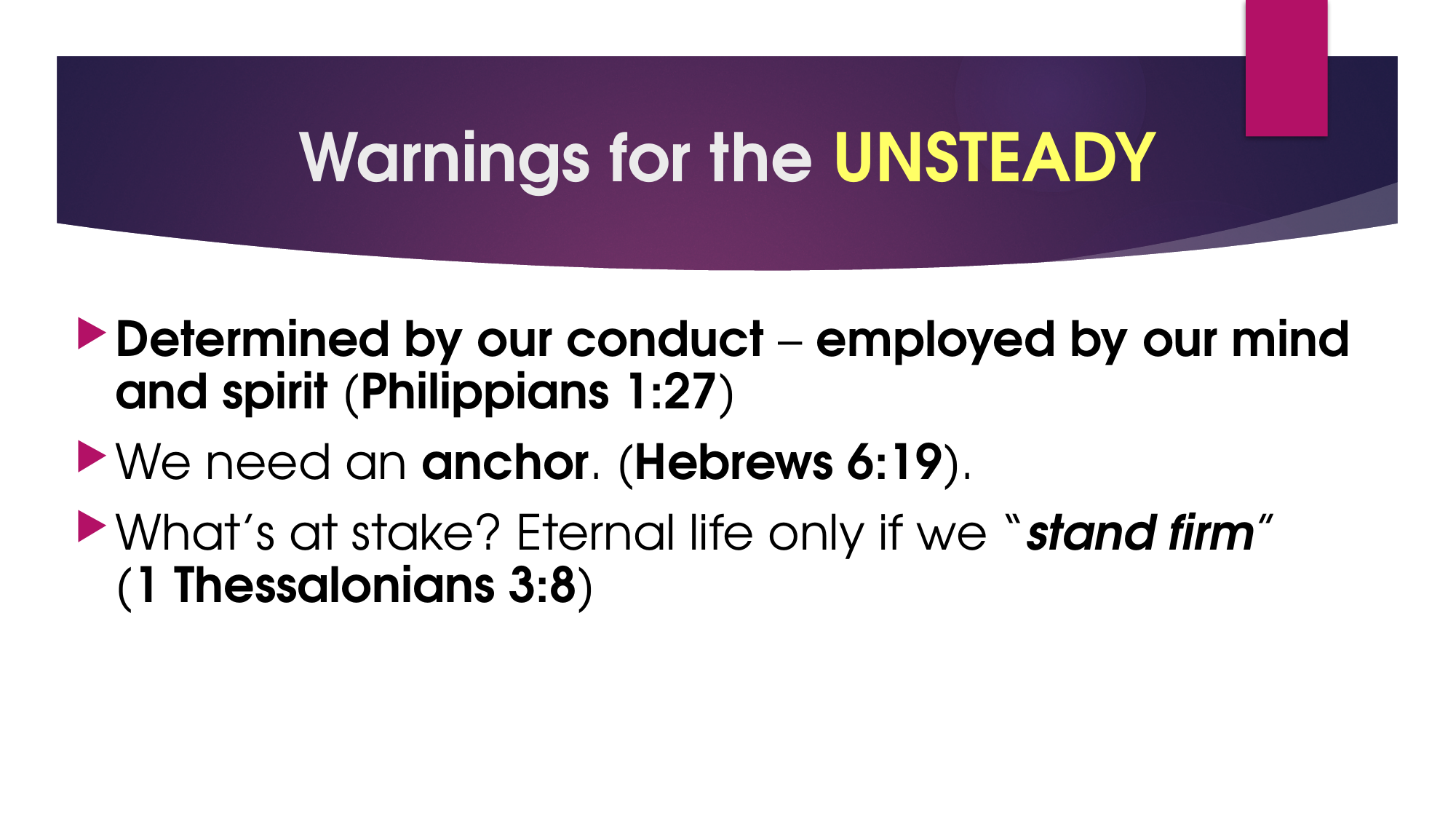

# Warnings for the UNSTEADY
Determined by our conduct – employed by our mind and spirit (Philippians 1:27)
We need an anchor. (Hebrews 6:19).
What’s at stake? Eternal life only if we “stand firm”
(1 Thessalonians 3:8)